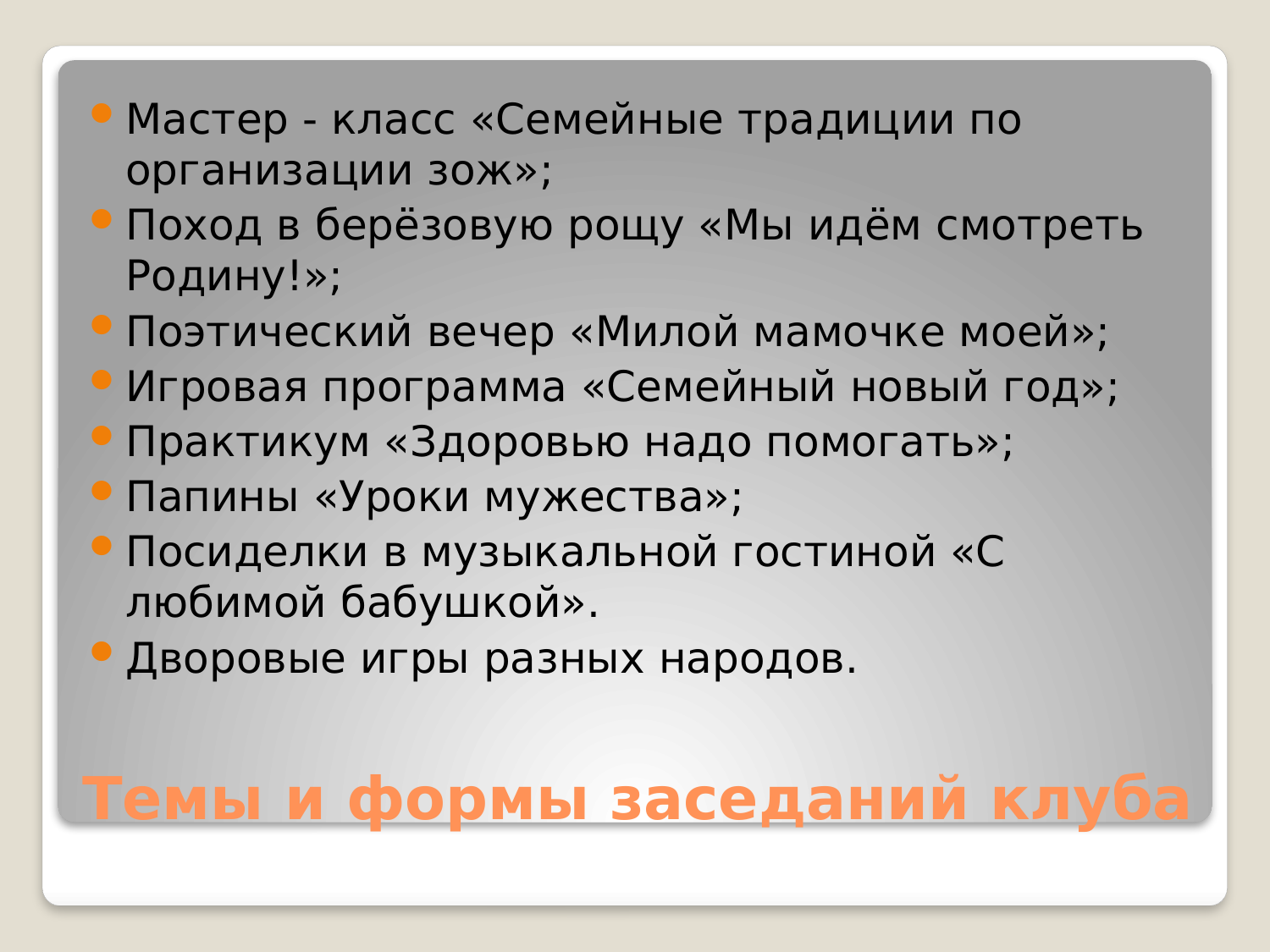

Мастер - класс «Семейные традиции по организации зож»;
Поход в берёзовую рощу «Мы идём смотреть Родину!»;
Поэтический вечер «Милой мамочке моей»;
Игровая программа «Семейный новый год»;
Практикум «Здоровью надо помогать»;
Папины «Уроки мужества»;
Посиделки в музыкальной гостиной «С любимой бабушкой».
Дворовые игры разных народов.

# Темы и формы заседаний клуба